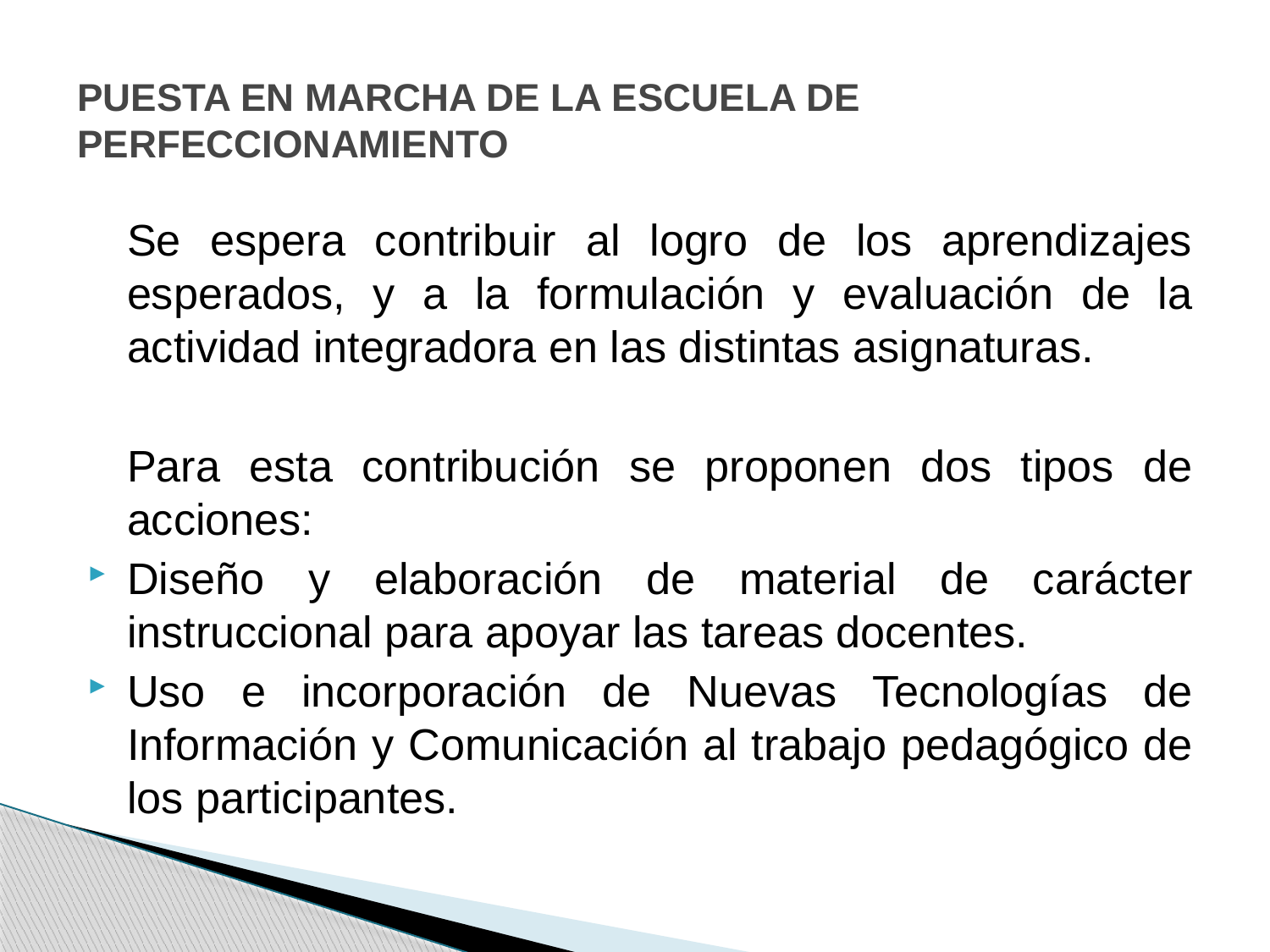

# PUESTA EN MARCHA DE LA ESCUELA DE PERFECCIONAMIENTO
	Se espera contribuir al logro de los aprendizajes esperados, y a la formulación y evaluación de la actividad integradora en las distintas asignaturas.

	Para esta contribución se proponen dos tipos de acciones:
Diseño y elaboración de material de carácter instruccional para apoyar las tareas docentes.
Uso e incorporación de Nuevas Tecnologías de Información y Comunicación al trabajo pedagógico de los participantes.